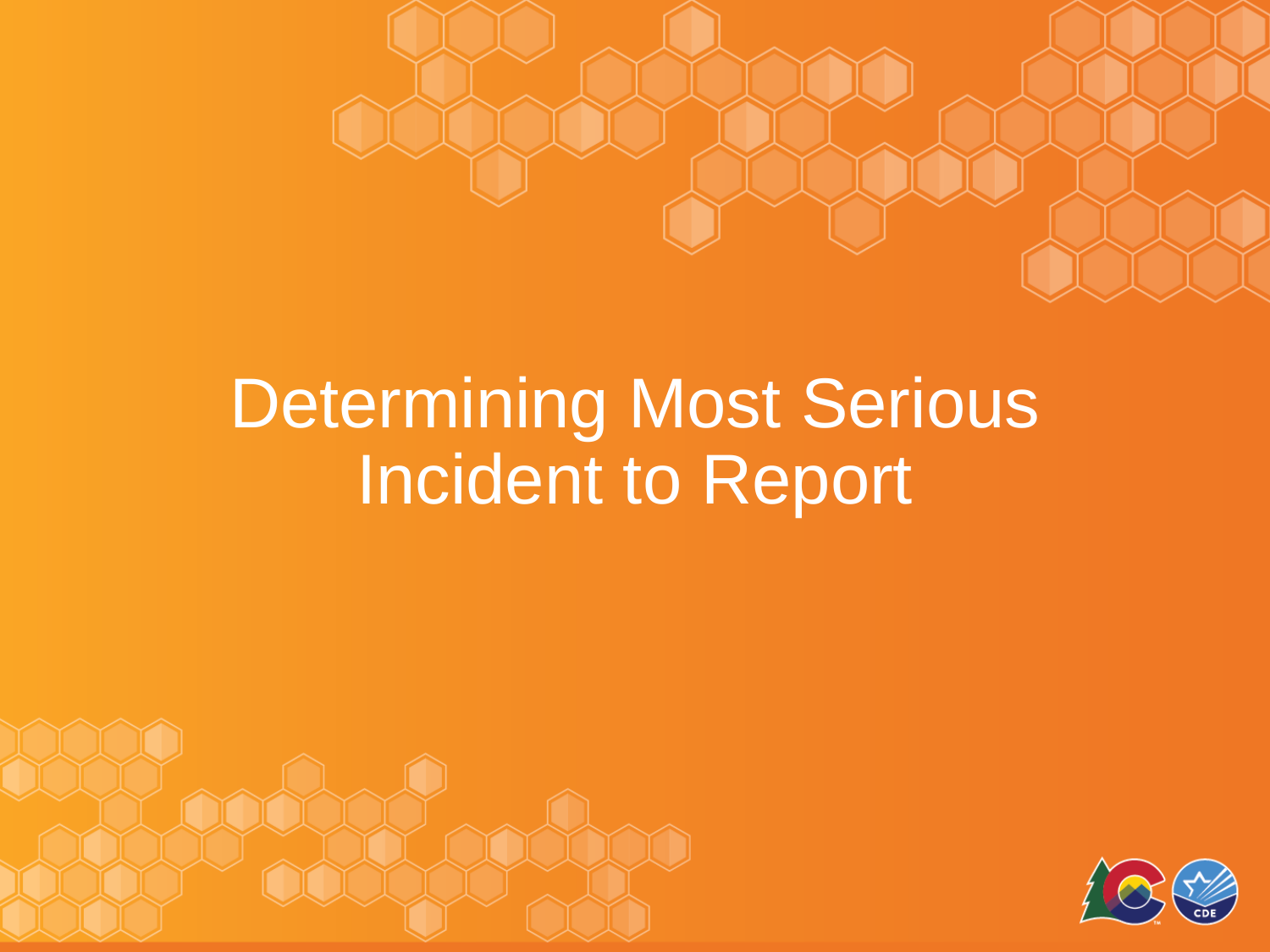

# Determining Most Serious Incident to Report